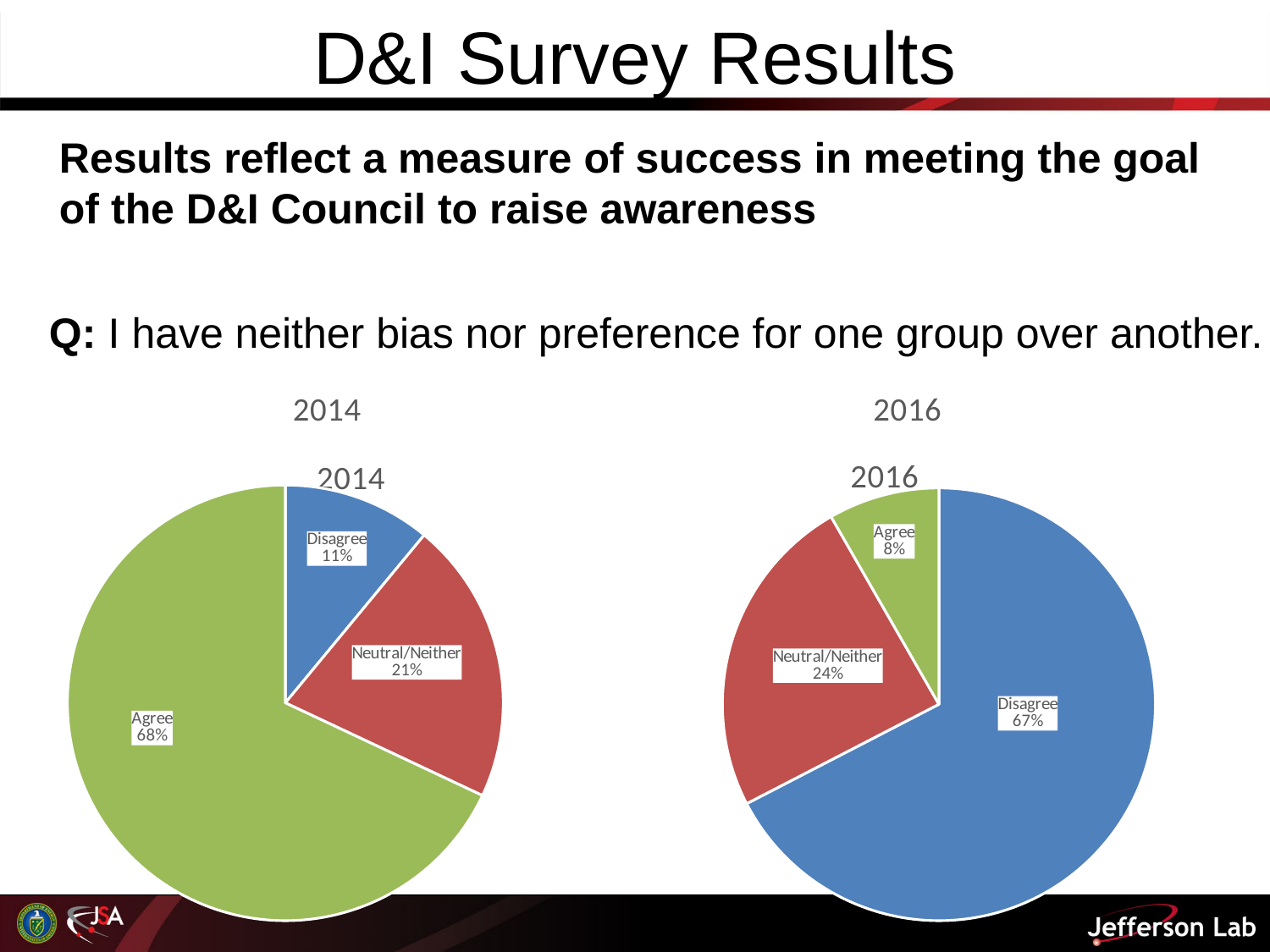

# D&I Survey Results
Results reflect a measure of success in meeting the goal of the D&I Council to raise awareness
Q: I have neither bias nor preference for one group over another.

### Chart: 2014

| Category | Column1 |
|---|---|
| Disagree | 11.0 |
| Neutral/Neither | 21.0 |
| Agree | 68.0 |

### Chart: 2016

| Category | Column1 |
|---|---|
| Disagree | 67.4 |
| Neutral/Neither | 24.3 |
| Agree | 8.3 |

### Chart: 2014

| Category |
|---|

### Chart: 2016

| Category |
|---|